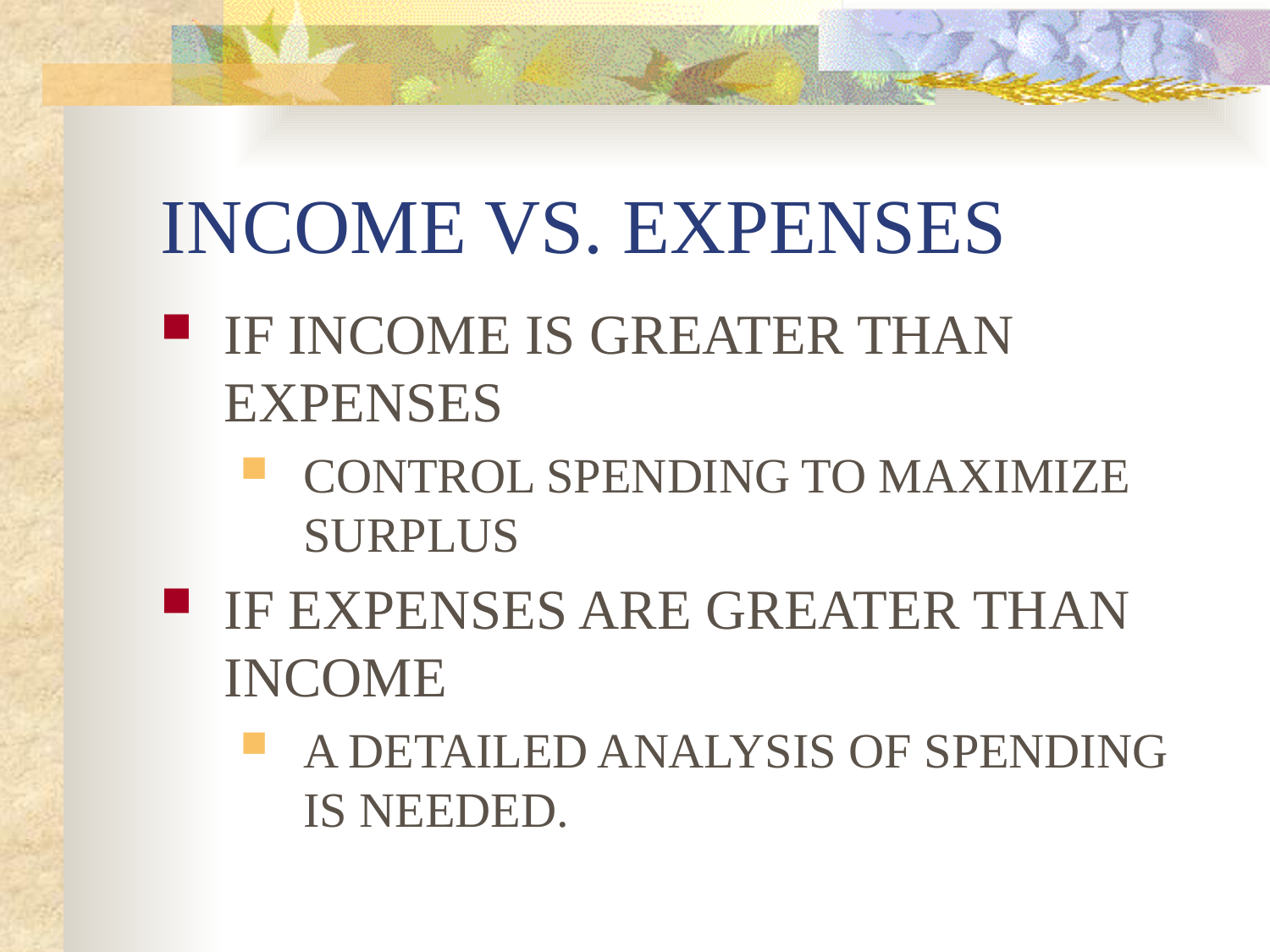

# INCOME VS. EXPENSES
IF INCOME IS GREATER THAN EXPENSES
CONTROL SPENDING TO MAXIMIZE SURPLUS
IF EXPENSES ARE GREATER THAN INCOME
A DETAILED ANALYSIS OF SPENDING IS NEEDED.